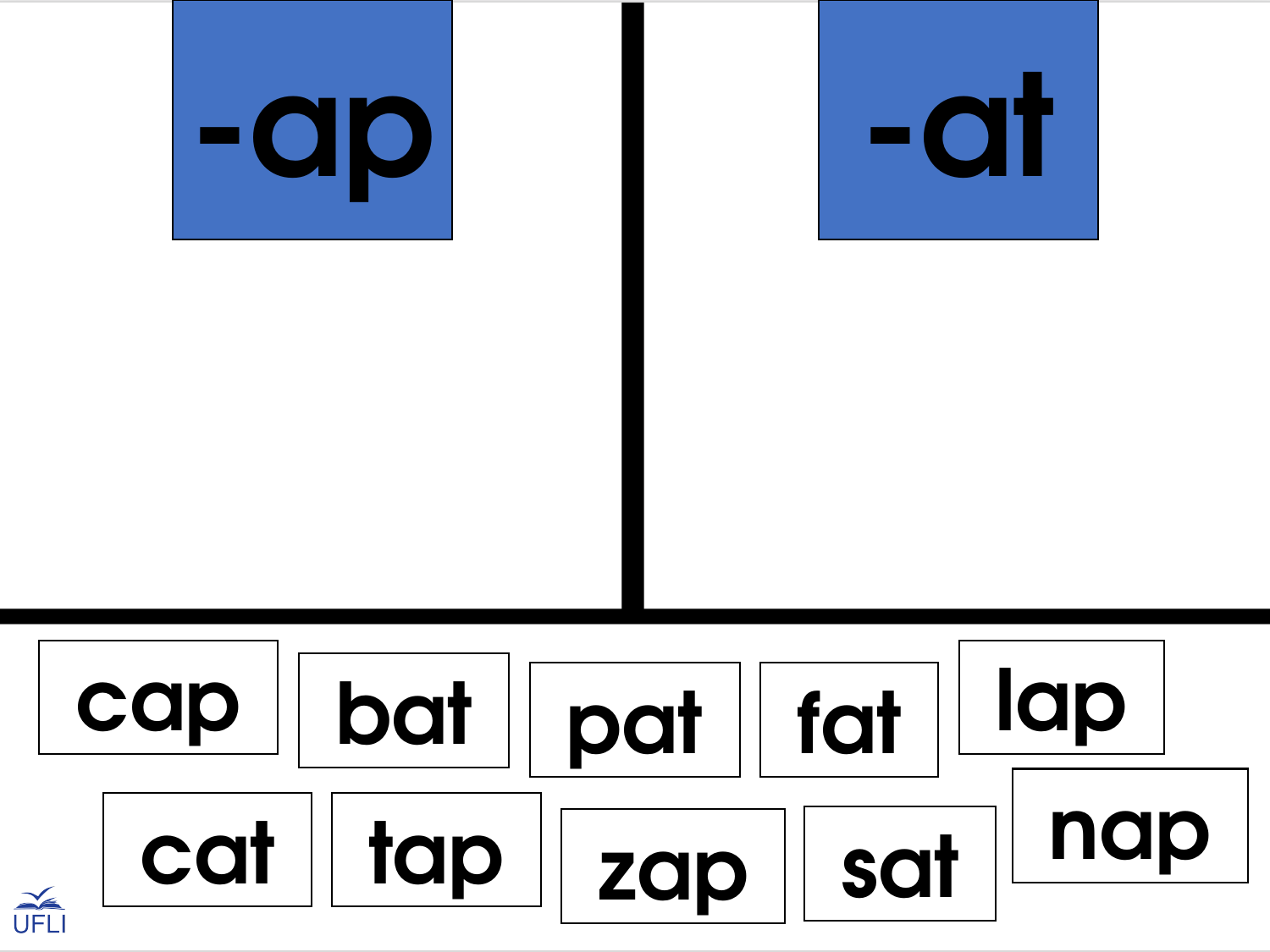

-ap
-at
 cap
 lap
 bat
 fat
 pat
 nap
 tap
 cat
 sat
 zap